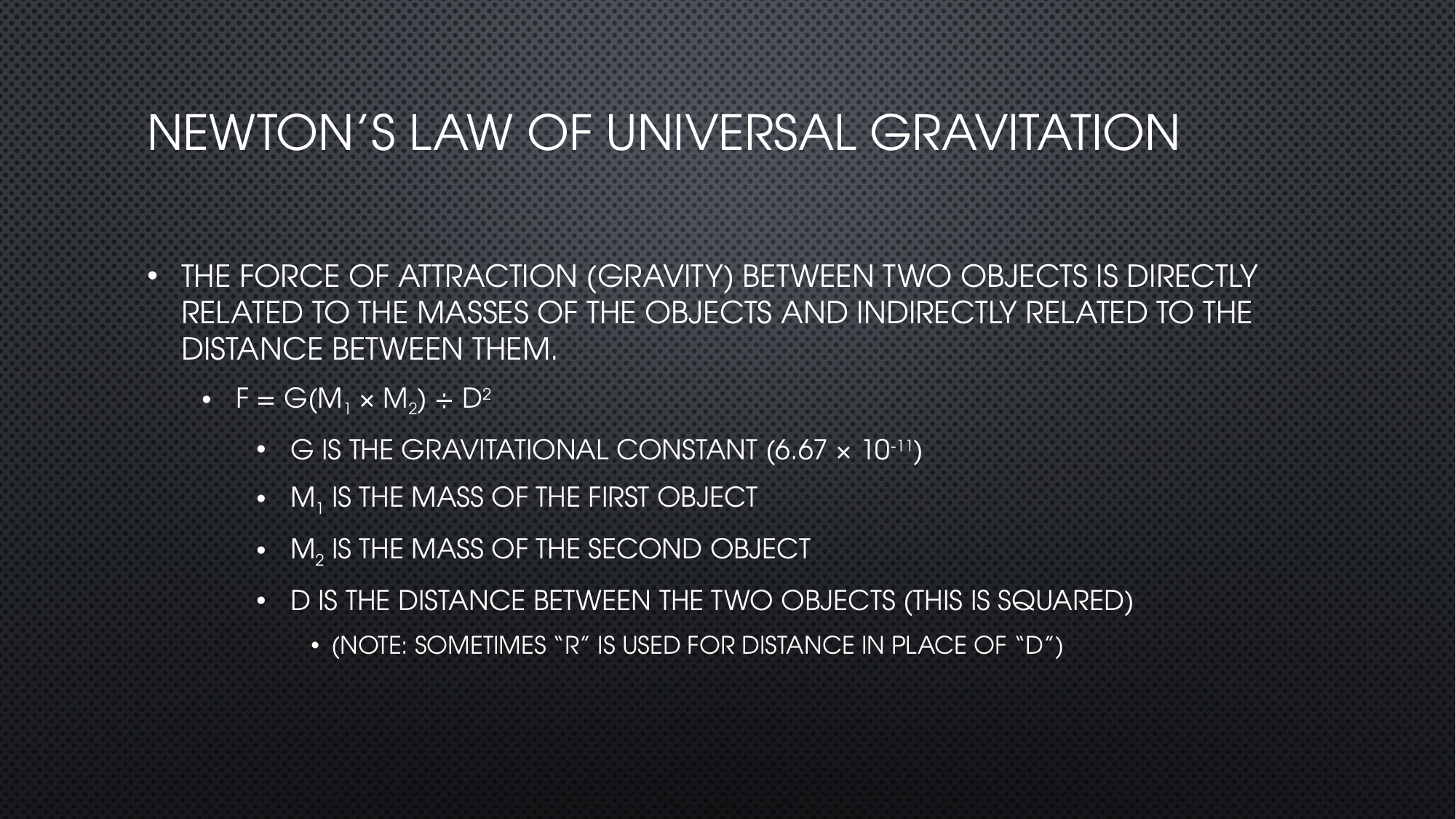

# Newton’s law of universal gravitation
The force of attraction (gravity) between two objects is directly related to the masses of the objects and indirectly related to the distance between them.
F = G(m1 × m2) ÷ d2
G is the gravitational constant (6.67 × 10-11)
M1 is the mass of the first object
M2 is the mass of the second object
D is the distance between the two objects (this is squared)
(note: sometimes “r” is used for distance in place of “d”)